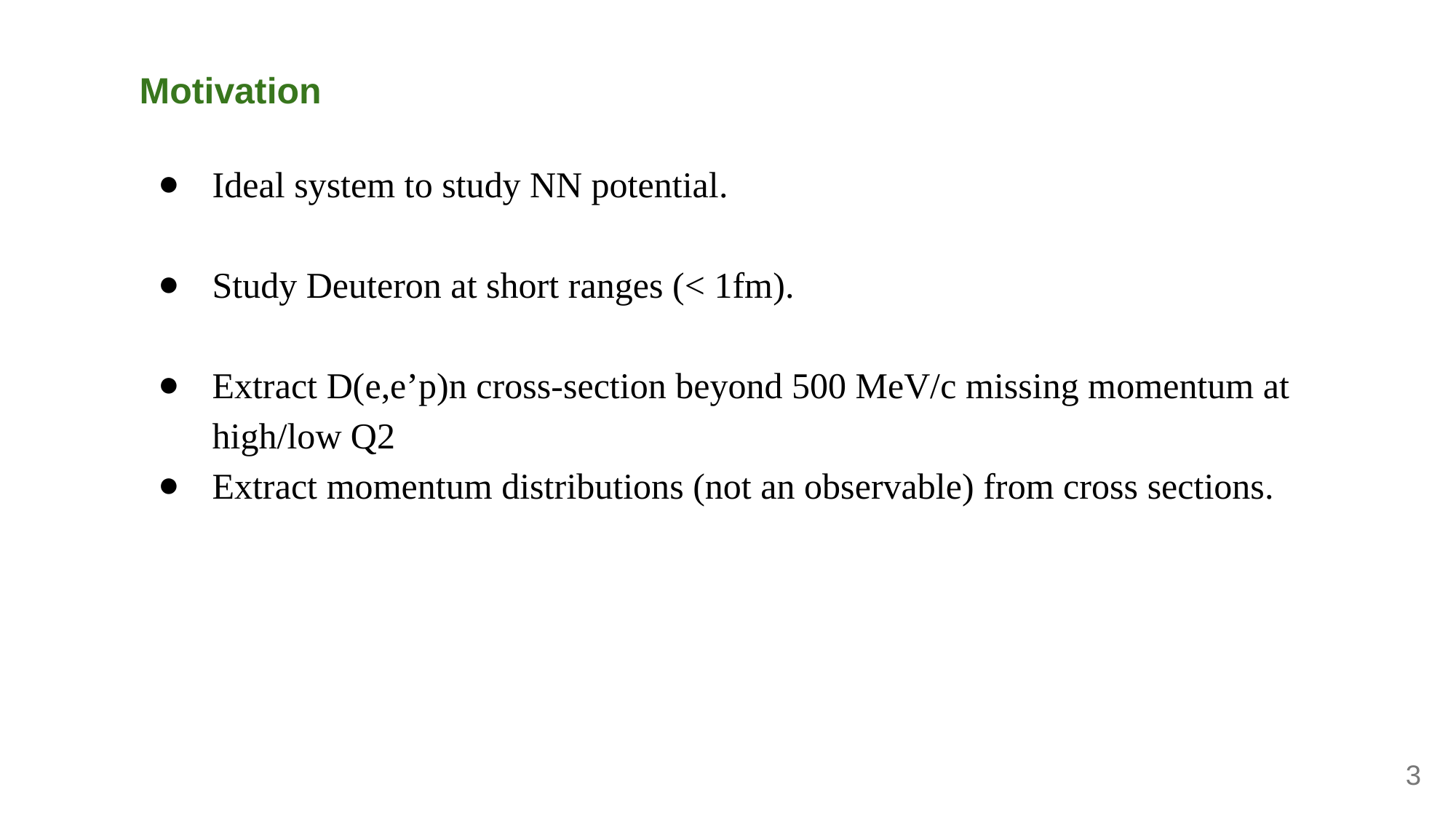

Motivation

Ideal system to study NN potential.

Study Deuteron at short ranges (< 1fm).

Extract D(e,e’p)n cross-section beyond 500 MeV/c missing momentum at high/low Q2
Extract momentum distributions (not an observable) from cross sections.

3